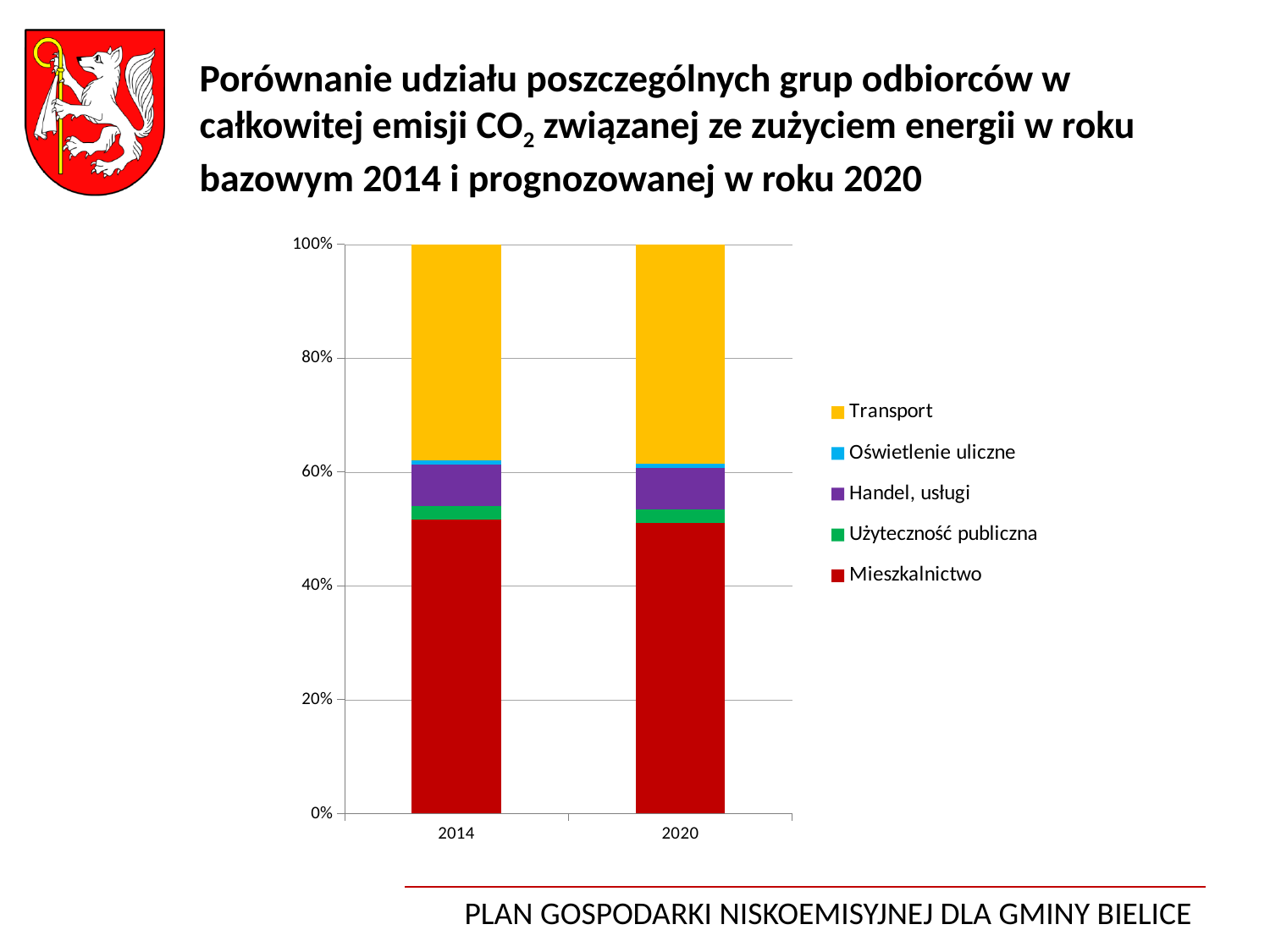

Porównanie udziału poszczególnych grup odbiorców w całkowitej emisji CO2 związanej ze zużyciem energii w roku bazowym 2014 i prognozowanej w roku 2020

### Chart

| Category | Mieszkalnictwo | Użyteczność publiczna | Handel, usługi | Oświetlenie uliczne | Transport |
|---|---|---|---|---|---|
| 2014 | 0.5167641648161523 | 0.023634248638540648 | 0.07236181570625408 | 0.00792195373272894 | 0.37931781710632406 |
| 2020 | 0.5110156326977736 | 0.023253424498400326 | 0.0729611849743737 | 0.00782873492420115 | 0.3849410229052515 |